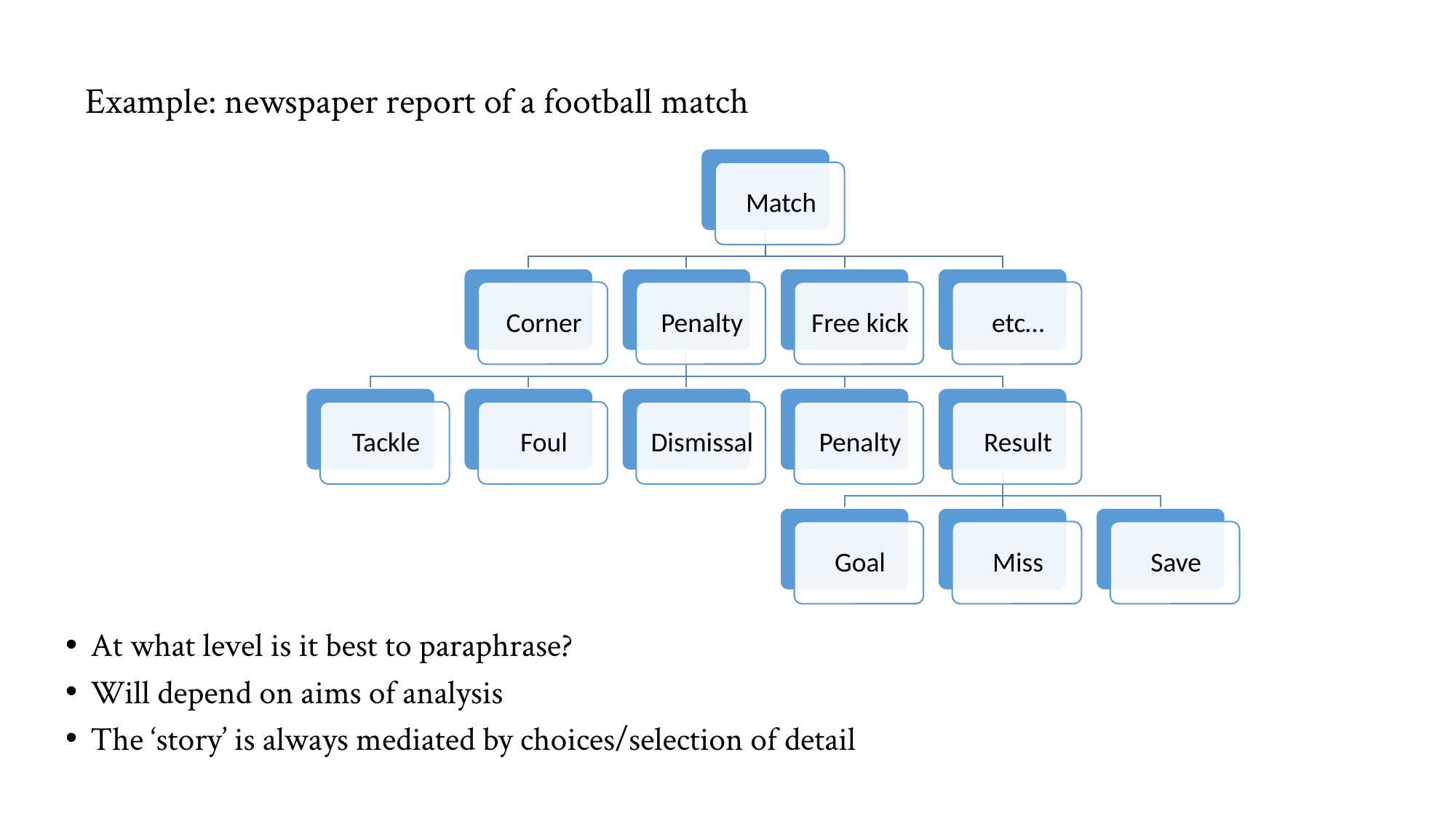

# Example: newspaper report of a football match
Match
Corner
Penalty
Tackle
Foul
Dismissal
Penalty
Result
Goal
Miss
Save
Free kick
etc…
At what level is it best to paraphrase?
Will depend on aims of analysis
The ‘story’ is always mediated by choices/selection of detail